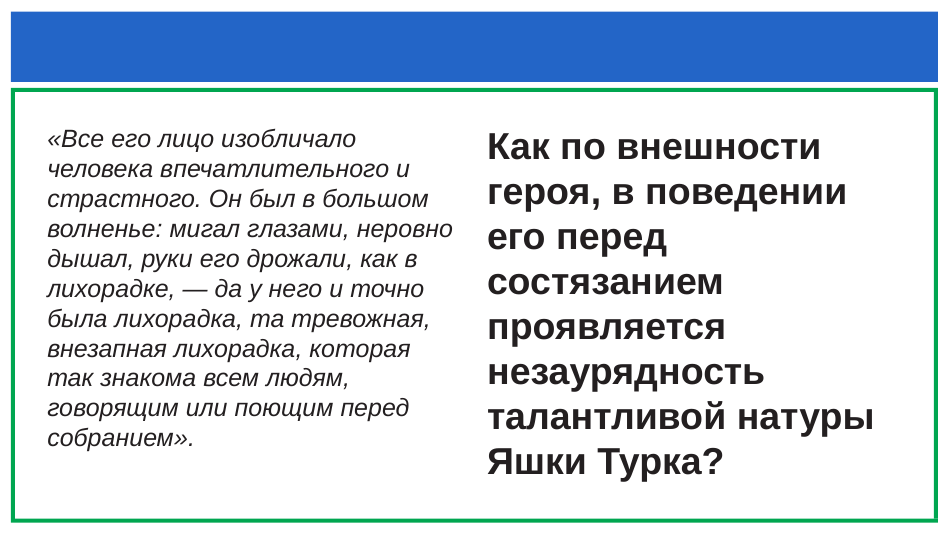

#
«Все его лицо изобличало человека впечатлительного и страстного. Он был в большом волненье: мигал глазами, неровно дышал, руки его дрожали, как в лихорадке, — да у него и точно была лихорадка, та тревожная, внезапная лихорадка, которая так знакома всем людям, говорящим или поющим перед собранием».
Как по внешности героя, в поведении его перед состязанием проявляется незаурядность талантливой натуры Яшки Турка?